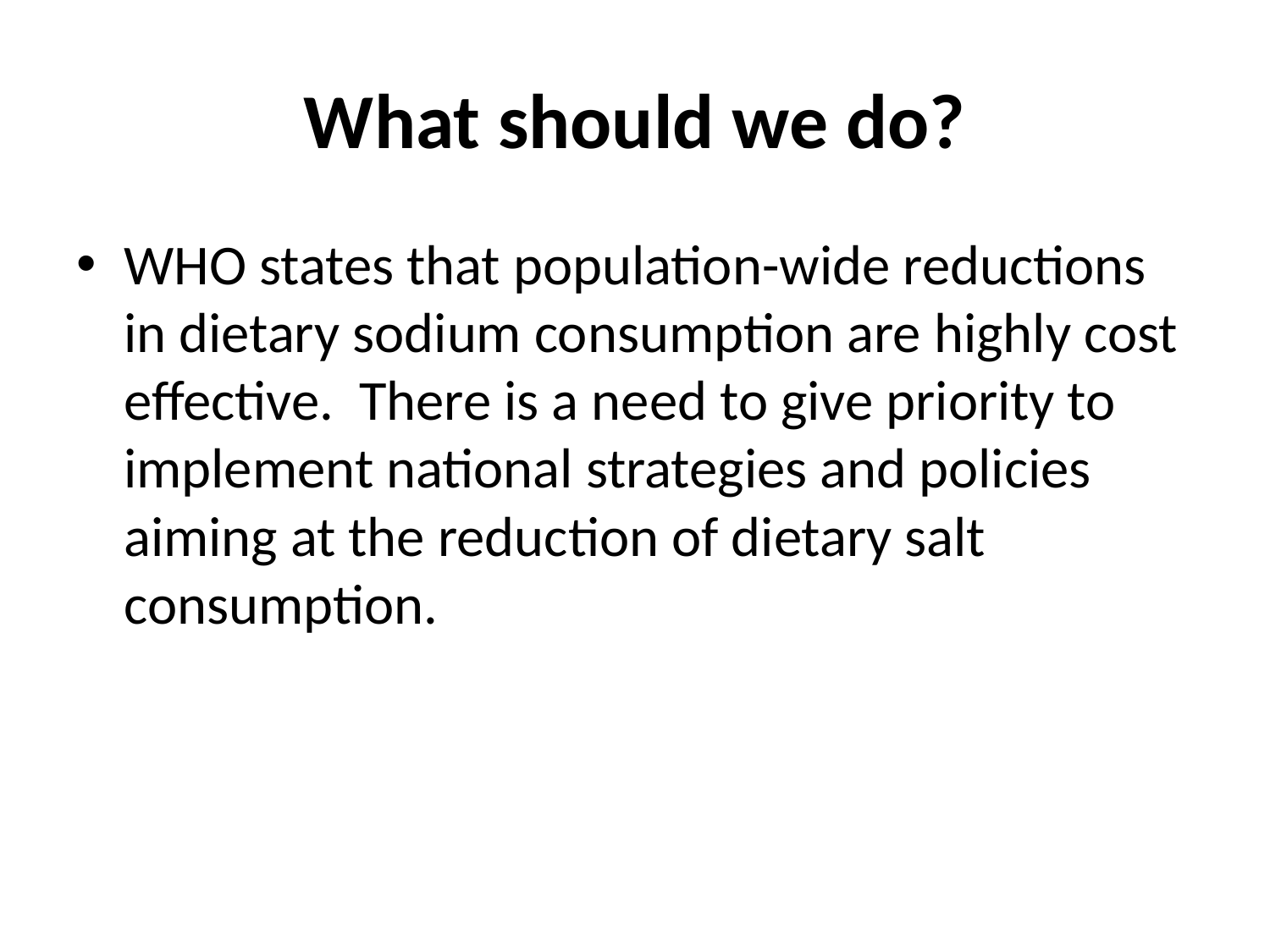

# What should we do?
WHO states that population-wide reductions in dietary sodium consumption are highly cost effective.  There is a need to give priority to implement national strategies and policies aiming at the reduction of dietary salt consumption.